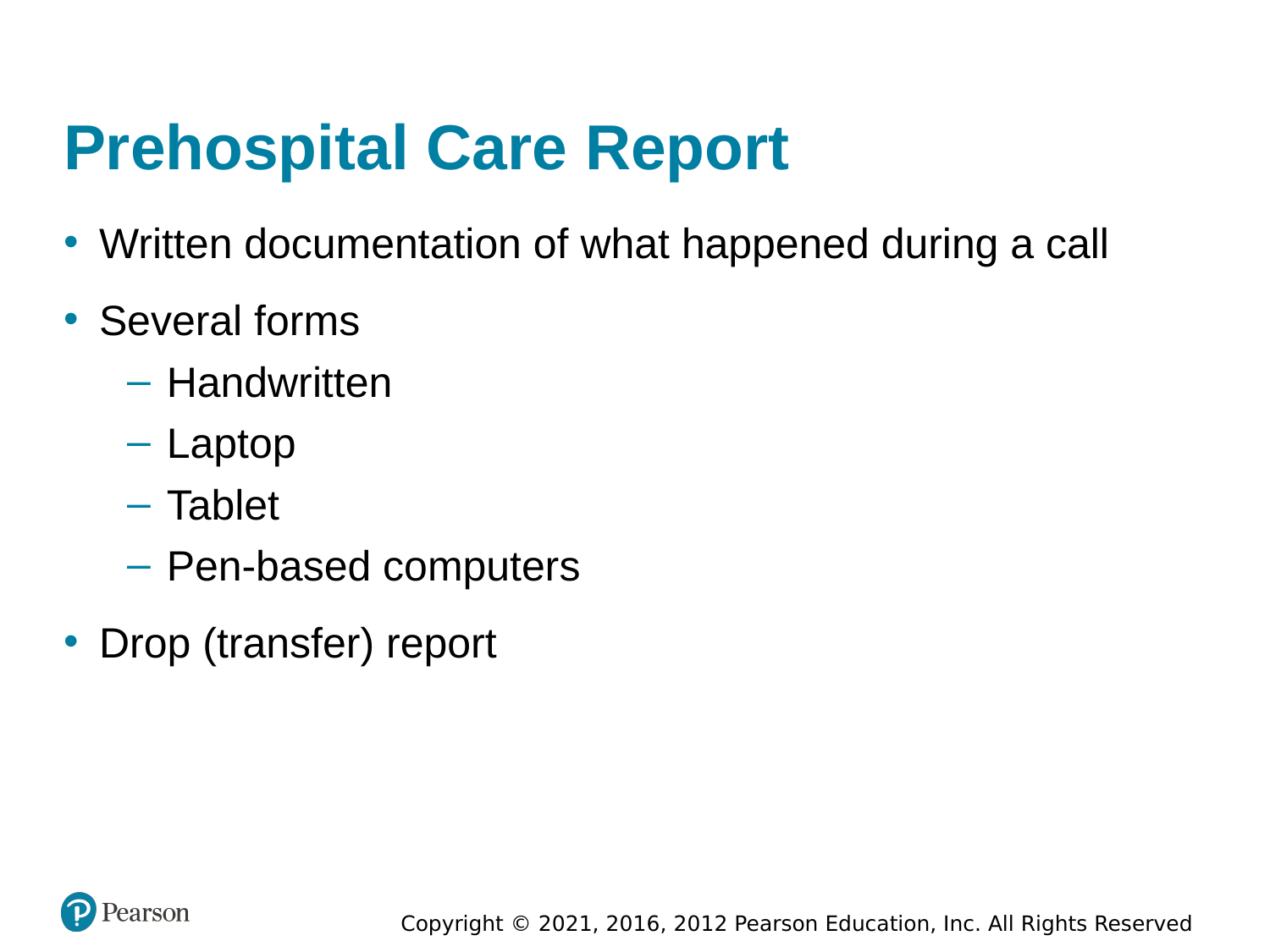

# Prehospital Care Report
Written documentation of what happened during a call
Several forms
Handwritten
Laptop
Tablet
Pen-based computers
Drop (transfer) report